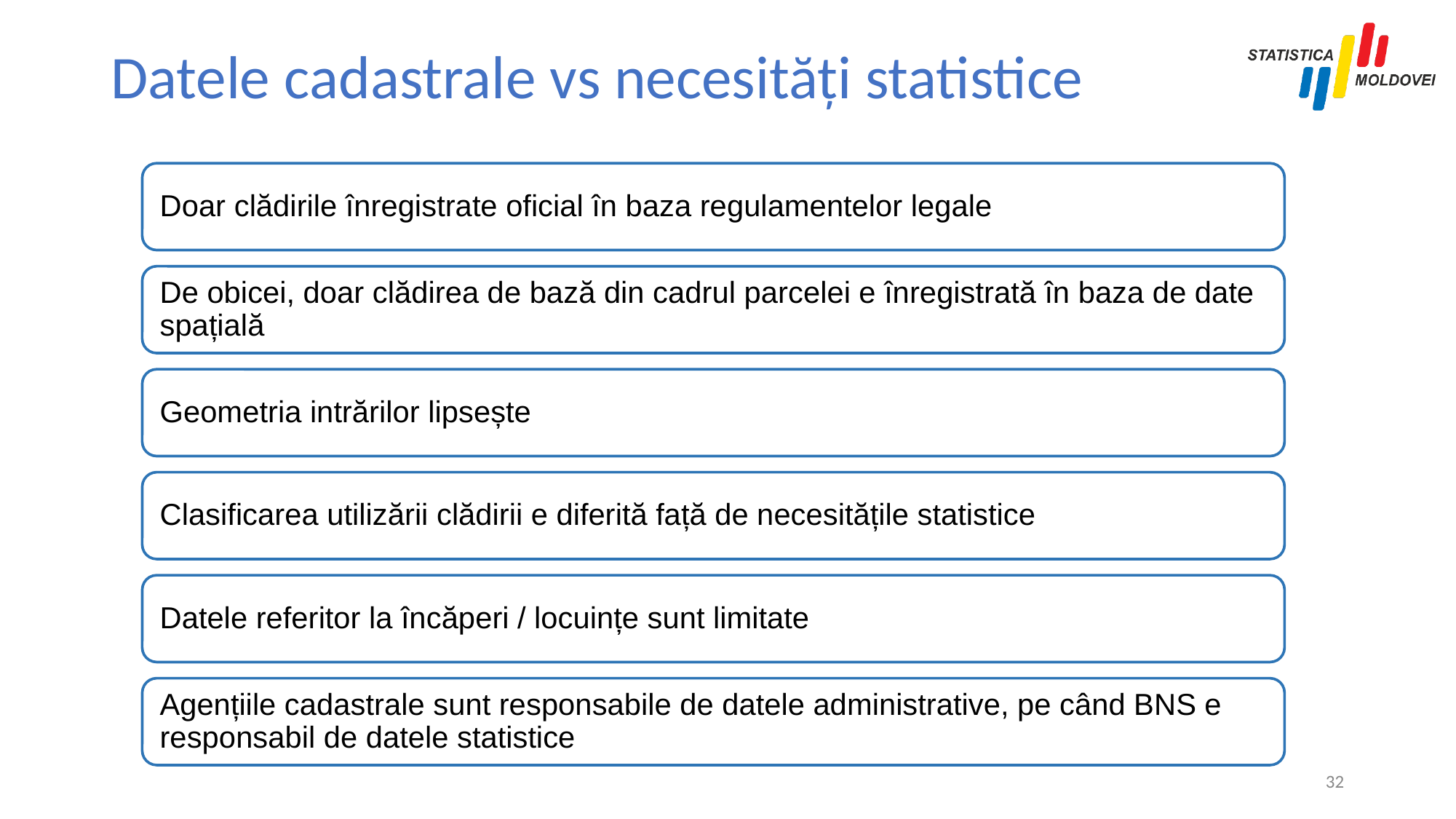

# Datele cadastrale vs necesități statistice
Doar clădirile înregistrate oficial în baza regulamentelor legale
De obicei, doar clădirea de bază din cadrul parcelei e înregistrată în baza de date spațială
Geometria intrărilor lipsește
Clasificarea utilizării clădirii e diferită față de necesitățile statistice
Datele referitor la încăperi / locuințe sunt limitate
Agențiile cadastrale sunt responsabile de datele administrative, pe când BNS e responsabil de datele statistice
32